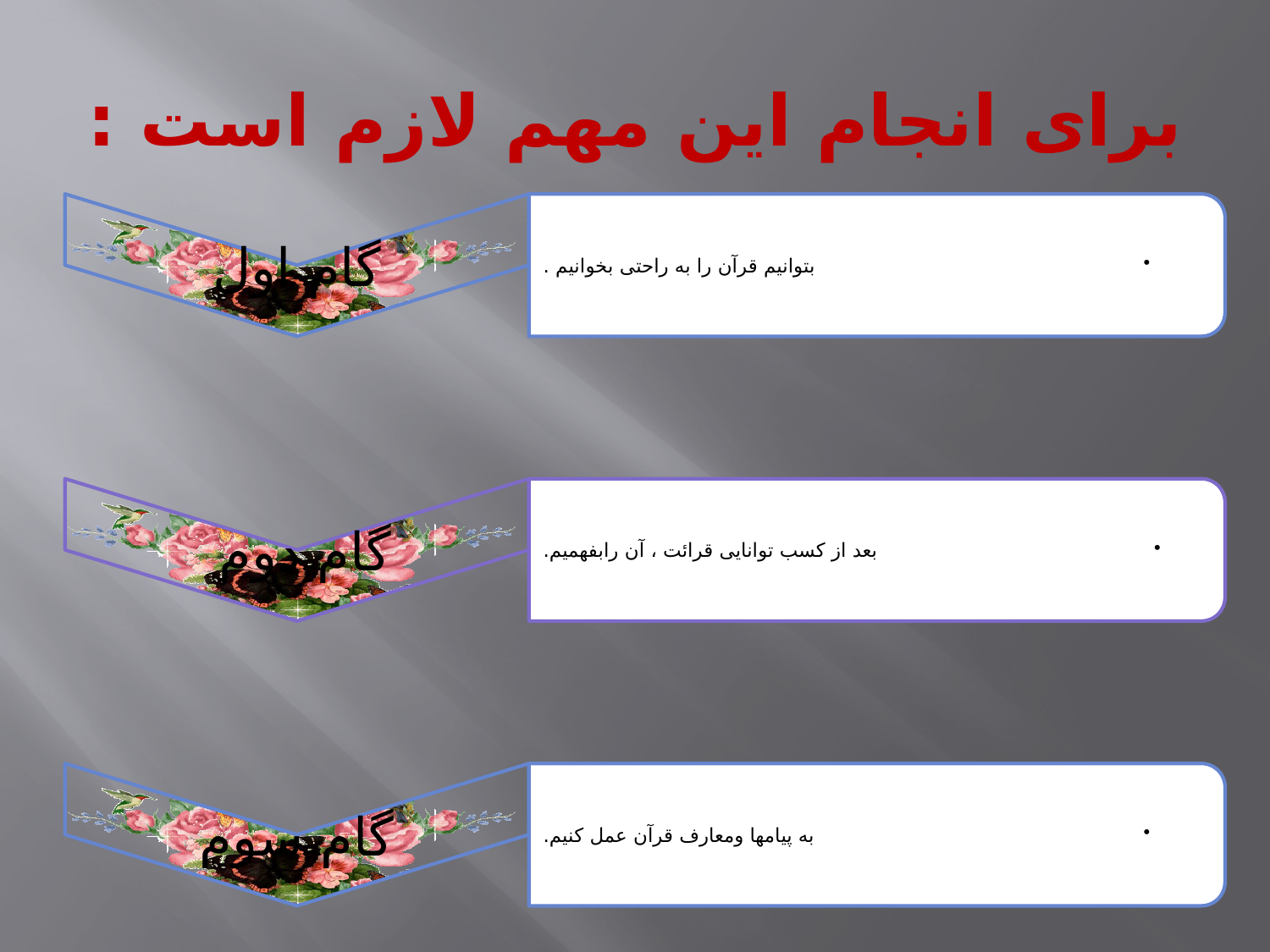

# برای انجام این مهم لازم است :
گام اول
بتوانیم قرآن را به راحتی بخوانیم .
گام دوم
بعد از کسب توانایی قرائت ، آن رابفهمیم.
گام سوم
به پیامها ومعارف قرآن عمل کنیم.